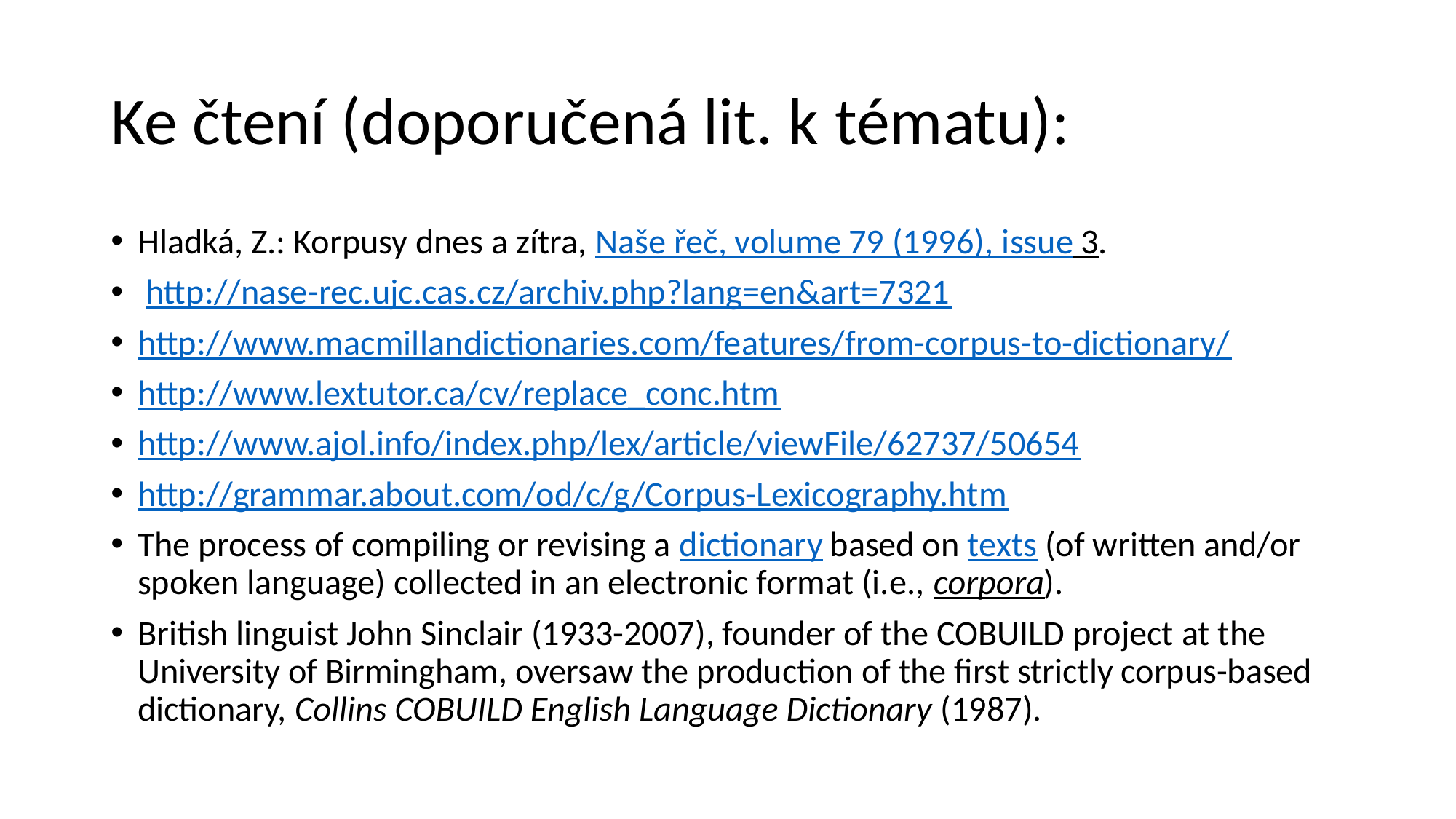

# Ke čtení (doporučená lit. k tématu):
Hladká, Z.: Korpusy dnes a zítra, Naše řeč, volume 79 (1996), issue 3.
 http://nase-rec.ujc.cas.cz/archiv.php?lang=en&art=7321
http://www.macmillandictionaries.com/features/from-corpus-to-dictionary/
http://www.lextutor.ca/cv/replace_conc.htm
http://www.ajol.info/index.php/lex/article/viewFile/62737/50654
http://grammar.about.com/od/c/g/Corpus-Lexicography.htm
The process of compiling or revising a dictionary based on texts (of written and/or spoken language) collected in an electronic format (i.e., corpora).
British linguist John Sinclair (1933-2007), founder of the COBUILD project at the University of Birmingham, oversaw the production of the first strictly corpus-based dictionary, Collins COBUILD English Language Dictionary (1987).